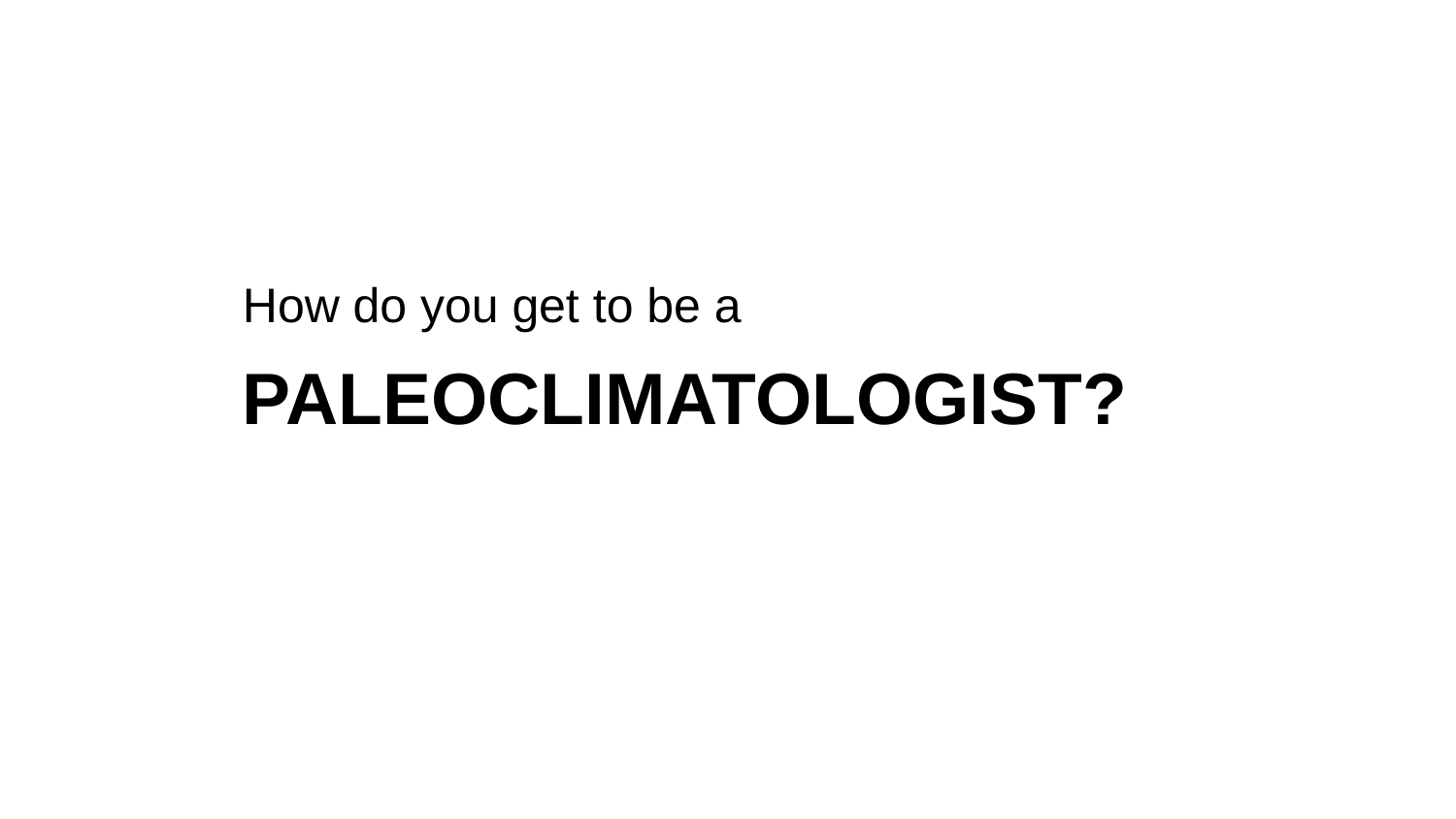

How do you get to be a

PALEOCLIMATOLOGIST?